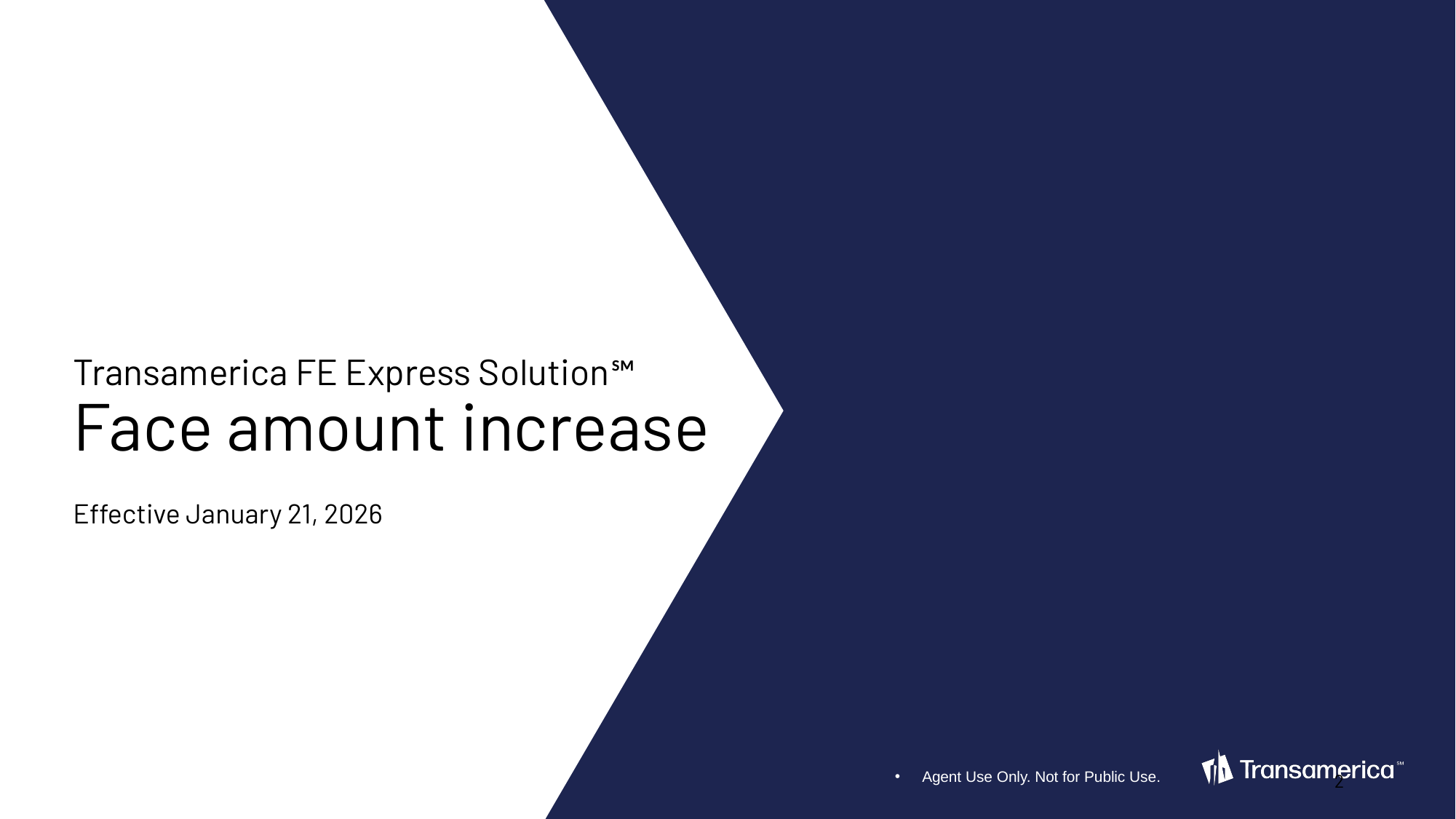

# Transamerica FE Express Solution℠ Face amount increase
Effective January 21, 2026
Agent Use Only. Not for Public Use.
2